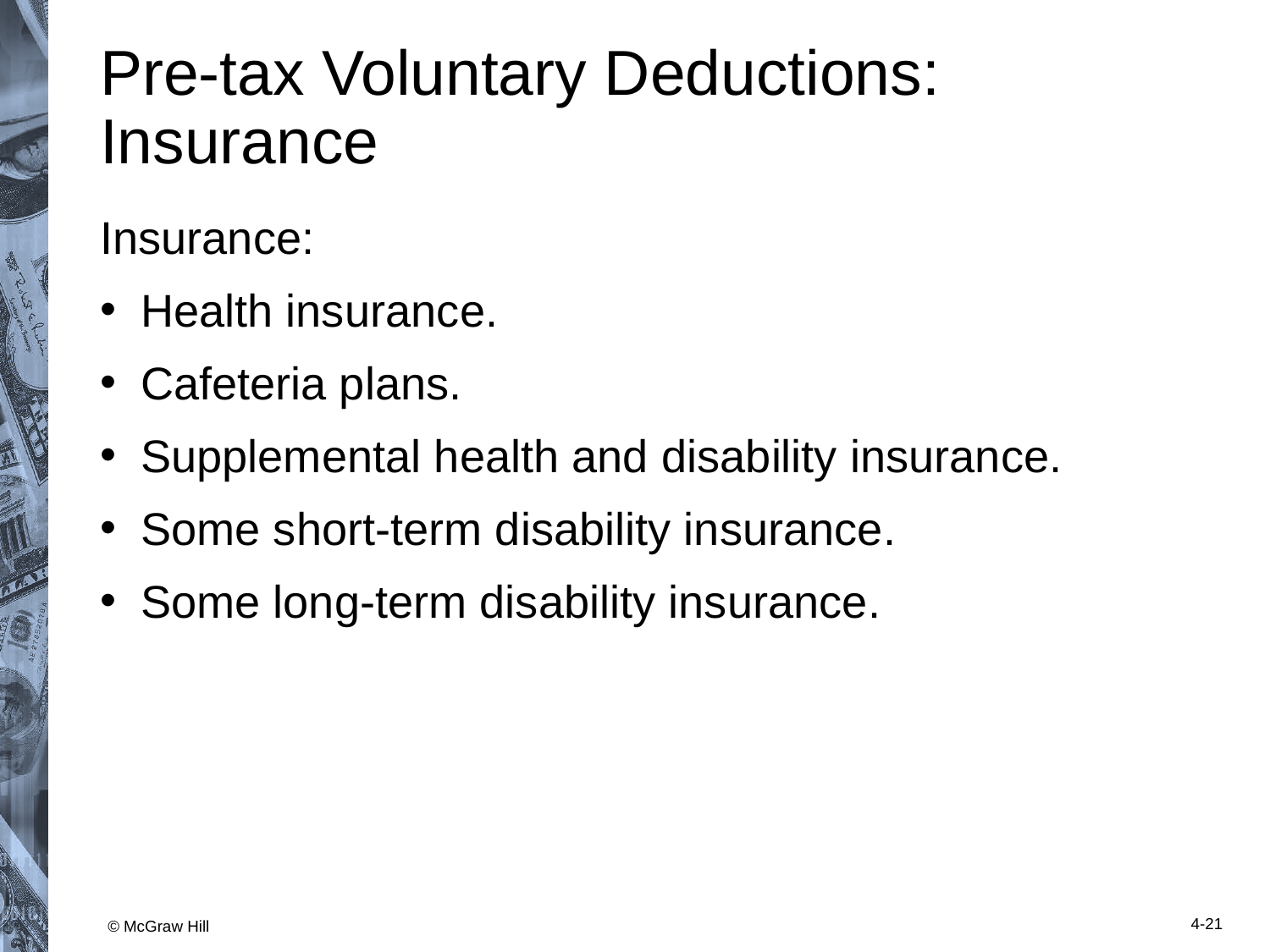

# Pre-tax Voluntary Deductions: Insurance
Insurance:
Health insurance.
Cafeteria plans.
Supplemental health and disability insurance.
Some short-term disability insurance.
Some long-term disability insurance.